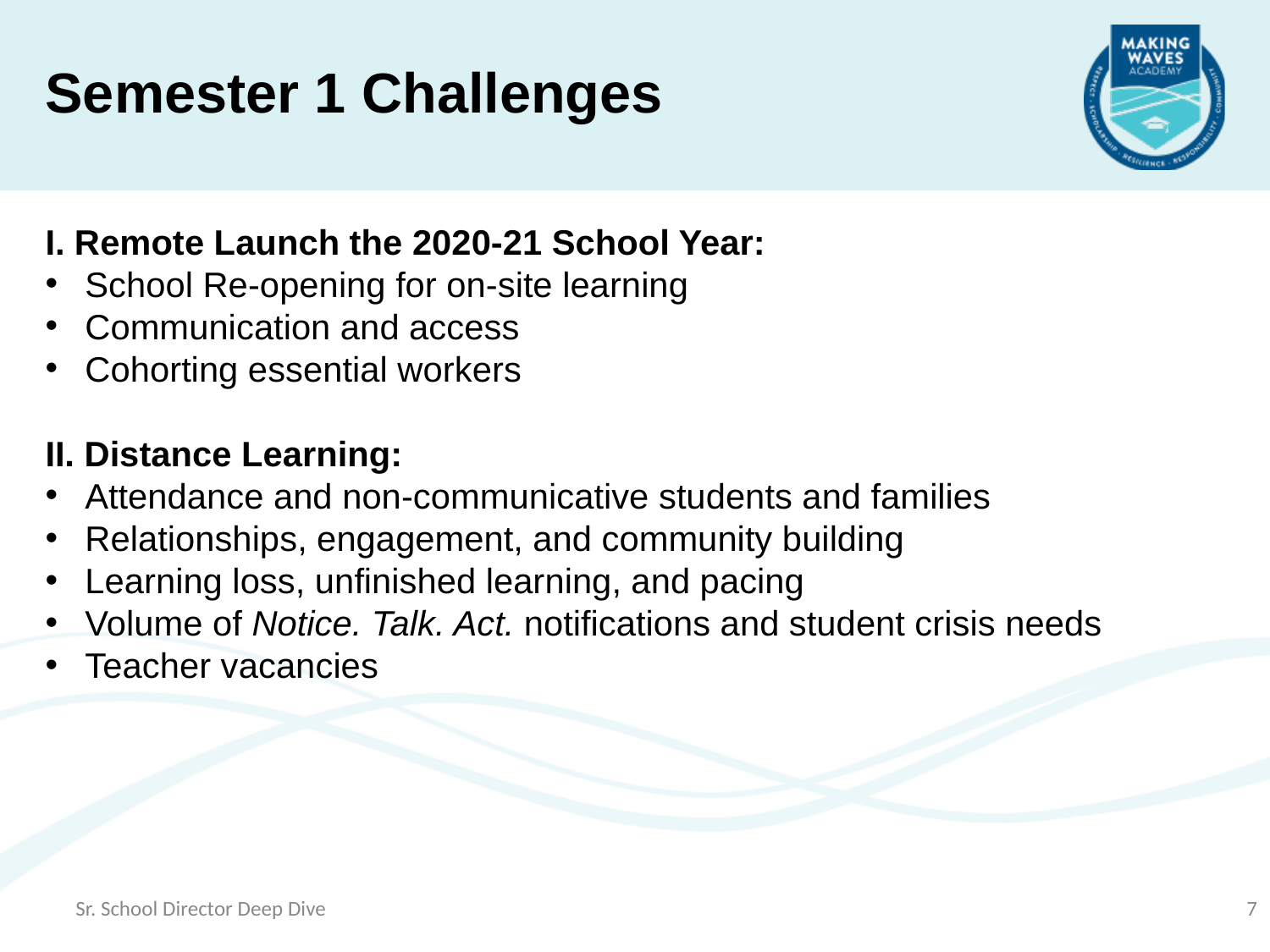

Semester 1 Challenges
I. Remote Launch the 2020-21 School Year:
School Re-opening for on-site learning
Communication and access
Cohorting essential workers
II. Distance Learning:
Attendance and non-communicative students and families
Relationships, engagement, and community building
Learning loss, unfinished learning, and pacing
Volume of Notice. Talk. Act. notifications and student crisis needs
Teacher vacancies

Sr. School Director Deep Dive
7